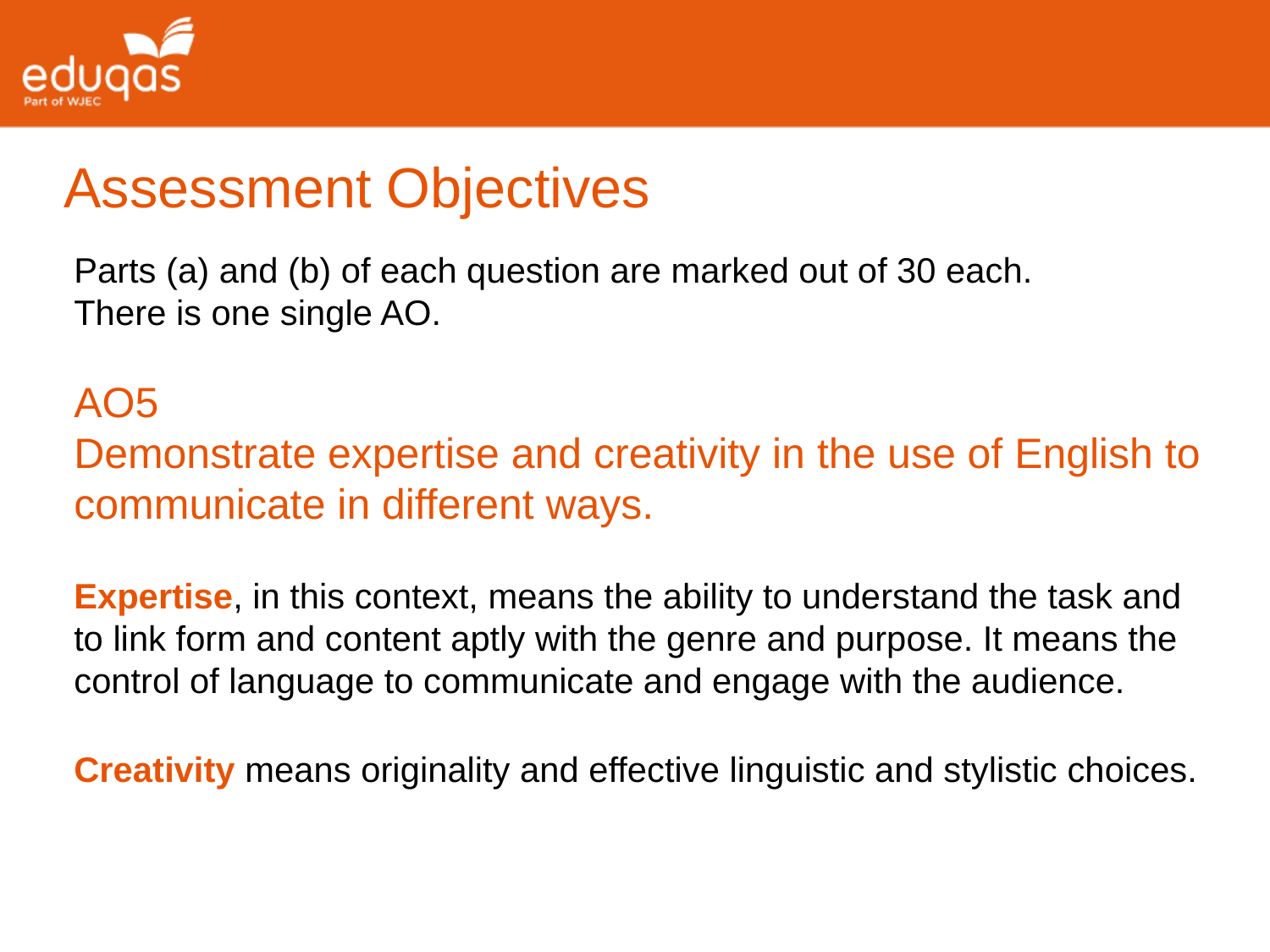

Assessment Objectives
Parts (a) and (b) of each question are marked out of 30 each.
There is one single AO.

AO5
Demonstrate expertise and creativity in the use of English to communicate in different ways.

Expertise, in this context, means the ability to understand the task and to link form and content aptly with the genre and purpose. It means the control of language to communicate and engage with the audience.

Creativity means originality and effective linguistic and stylistic choices.